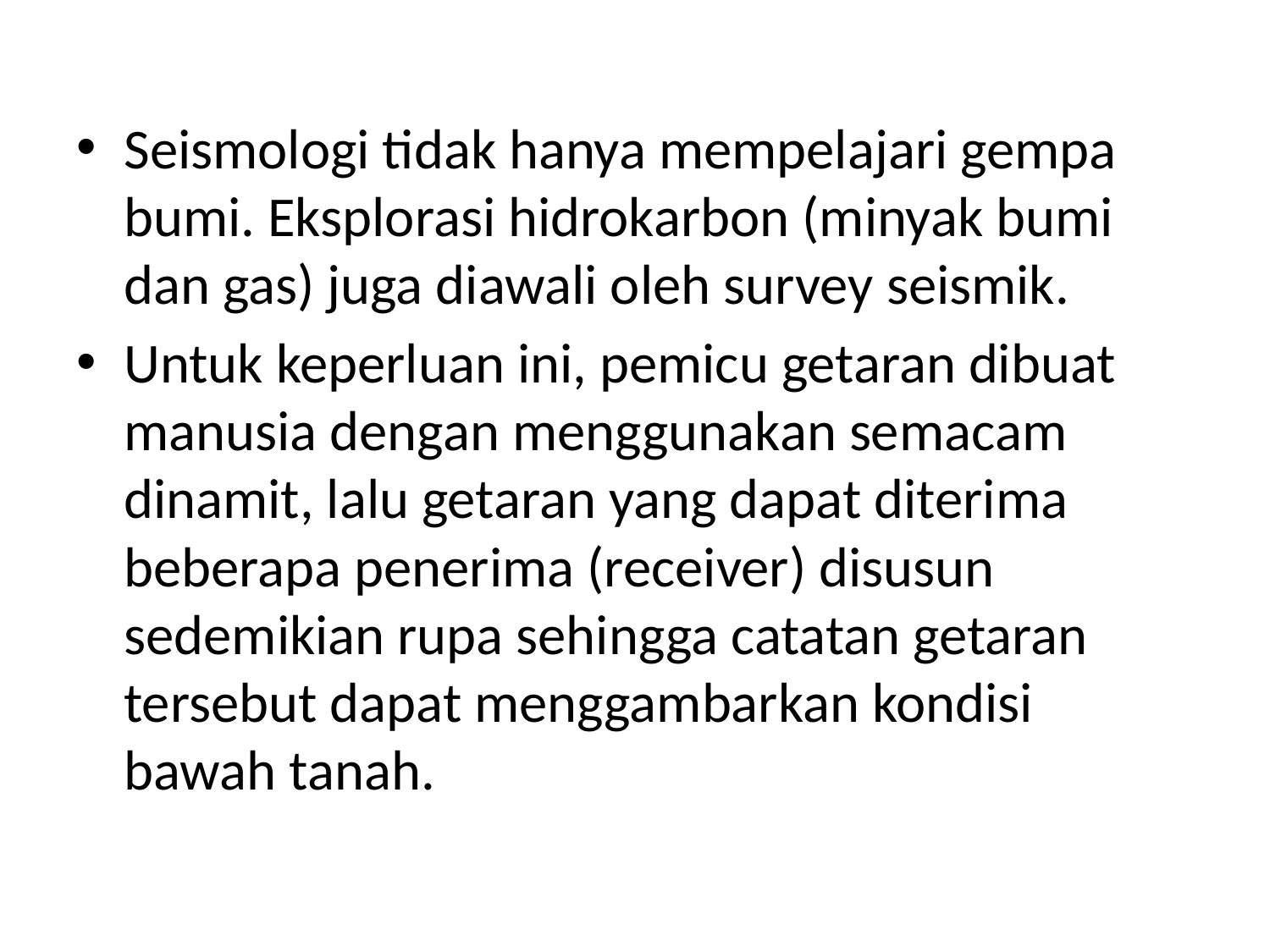

Seismologi tidak hanya mempelajari gempa bumi. Eksplorasi hidrokarbon (minyak bumi dan gas) juga diawali oleh survey seismik.
Untuk keperluan ini, pemicu getaran dibuat manusia dengan menggunakan semacam dinamit, lalu getaran yang dapat diterima beberapa penerima (receiver) disusun sedemikian rupa sehingga catatan getaran tersebut dapat menggambarkan kondisi bawah tanah.